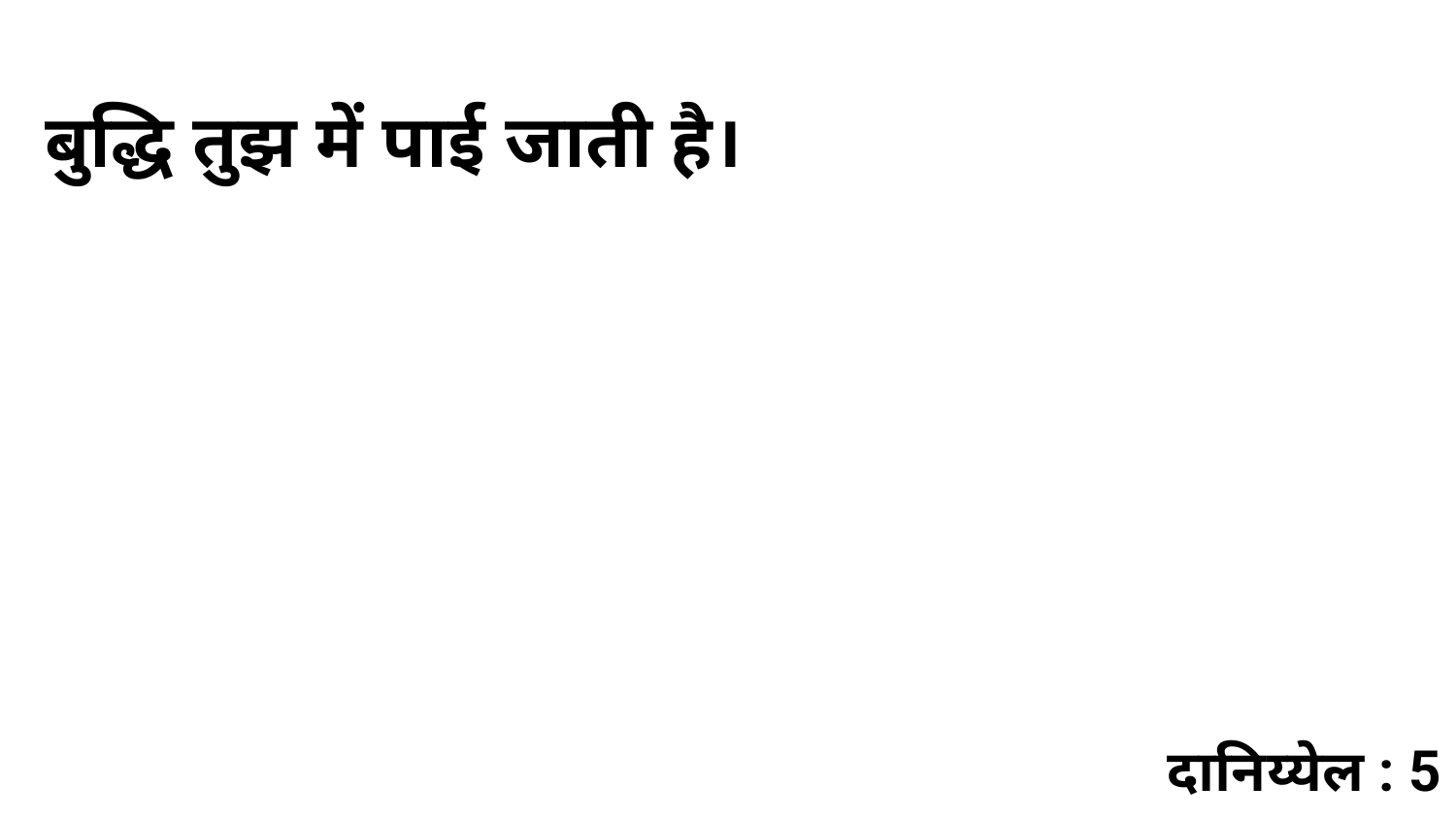

बुद्धि तुझ में पाई जाती है।
दानिय्येल : 5